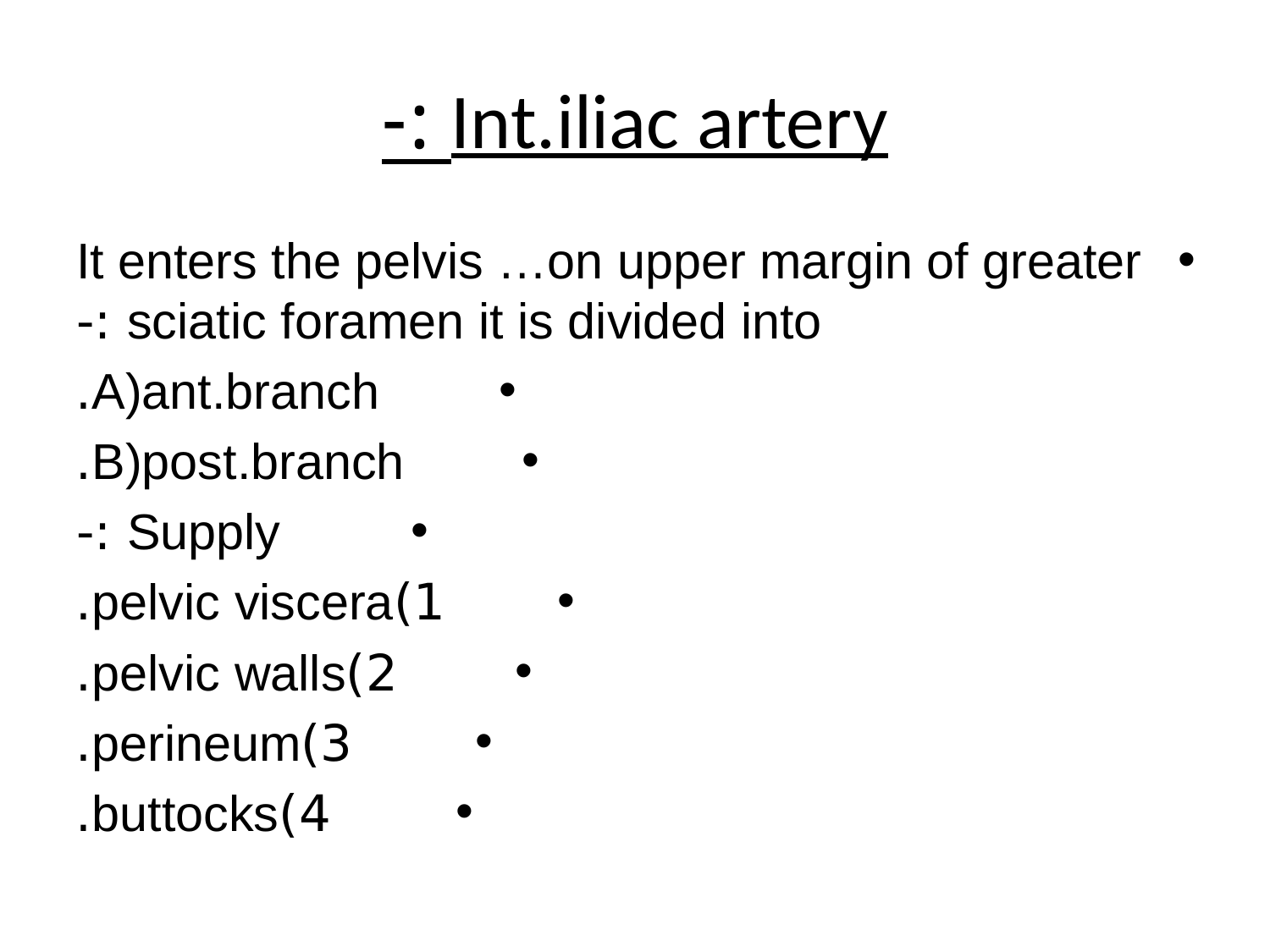

# Int.iliac artery :-
It enters the pelvis …on upper margin of greater sciatic foramen it is divided into :-
A)ant.branch.
B)post.branch.
Supply :-
1)pelvic viscera.
2)pelvic walls.
3)perineum.
4)buttocks.